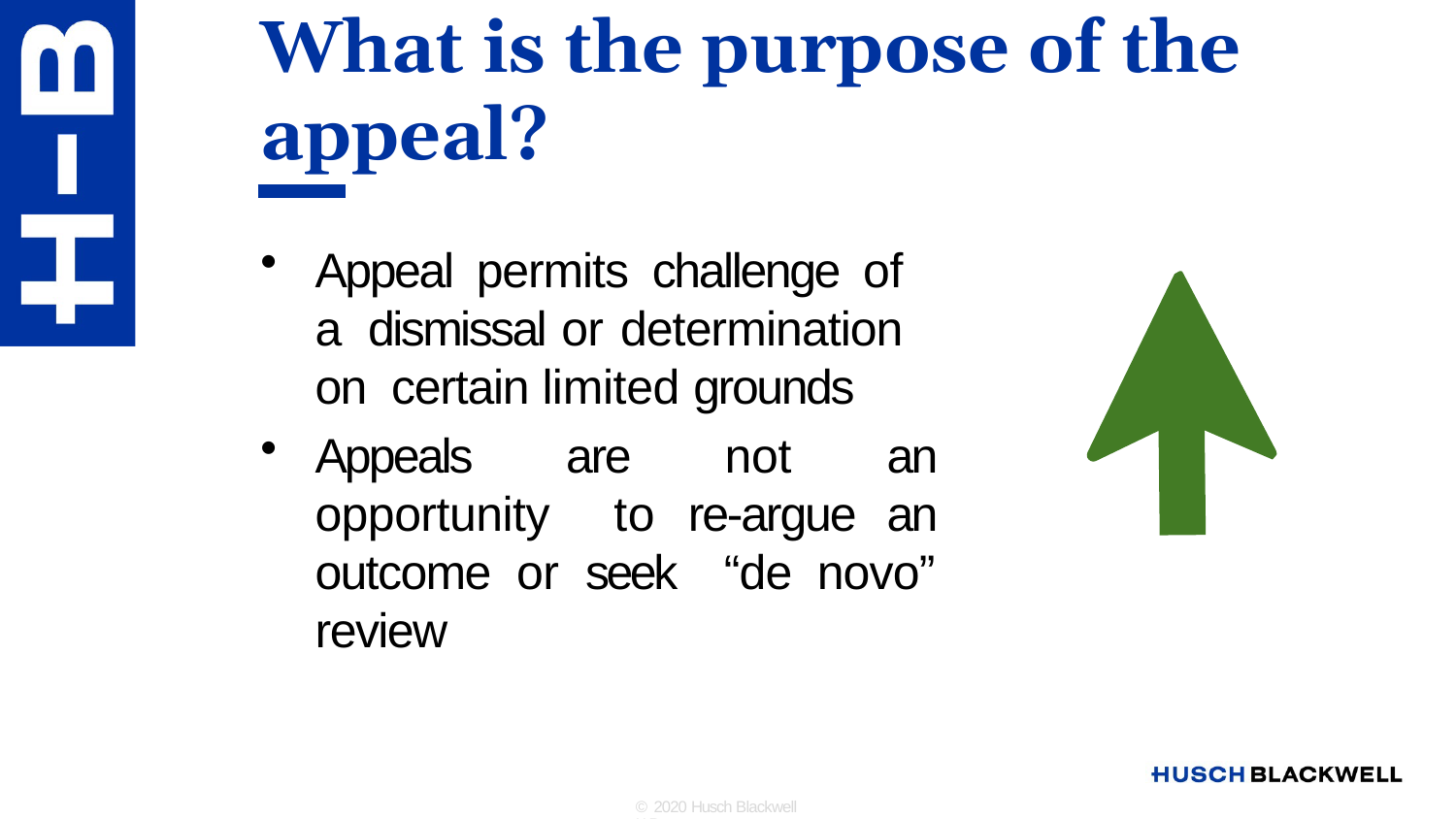

# What is the purpose of the  appeal?

Appeal permits challenge of a  dismissal or determination on  certain limited grounds
Appeals are not an opportunity  to re-argue an outcome or seek  “de novo” review

© 2020 Husch Blackwell LLP